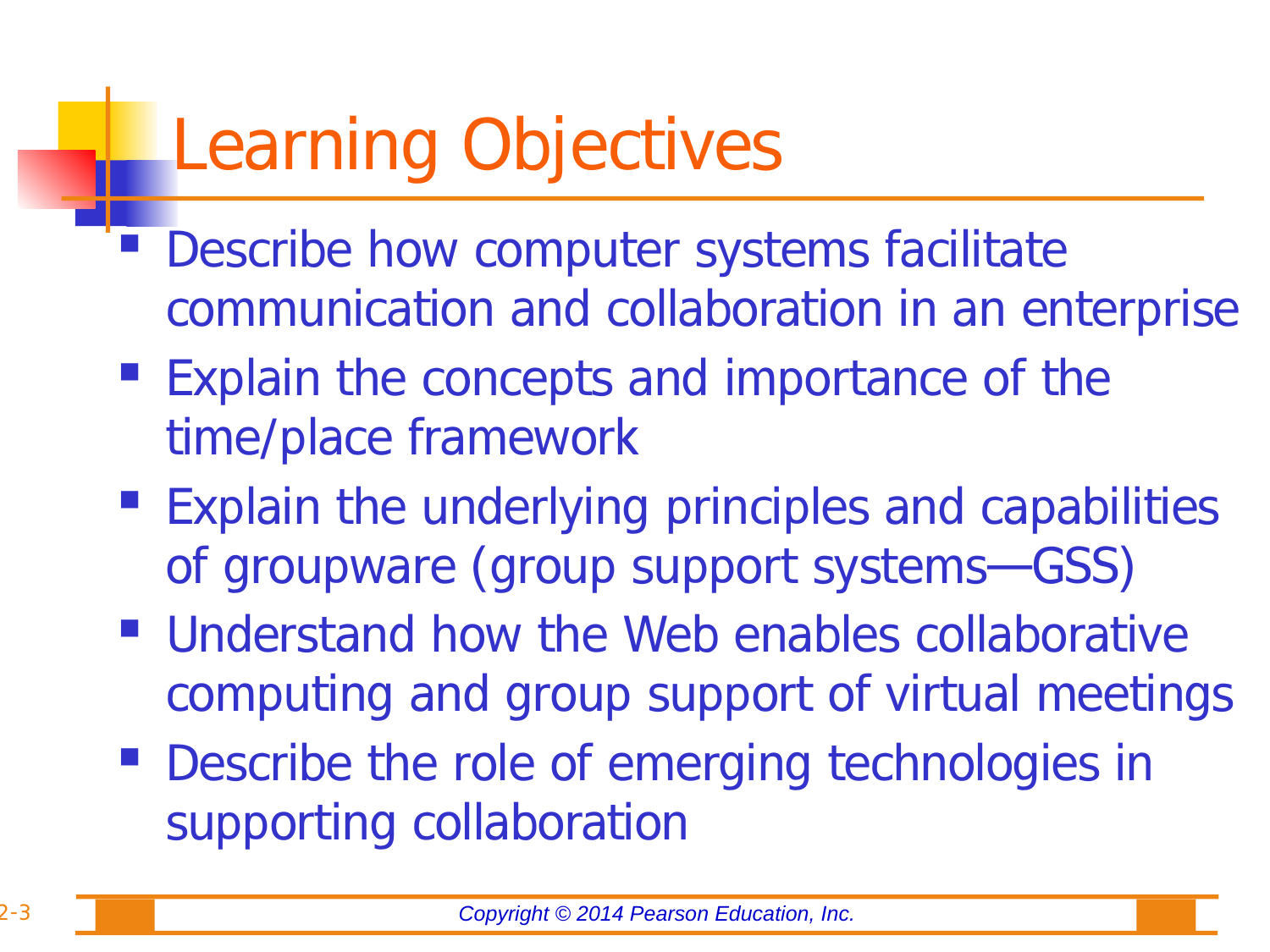

# Learning Objectives
Describe how computer systems facilitate communication and collaboration in an enterprise
Explain the concepts and importance of the time/place framework
Explain the underlying principles and capabilities of groupware (group support systems—GSS)
Understand how the Web enables collaborative computing and group support of virtual meetings
Describe the role of emerging technologies in supporting collaboration